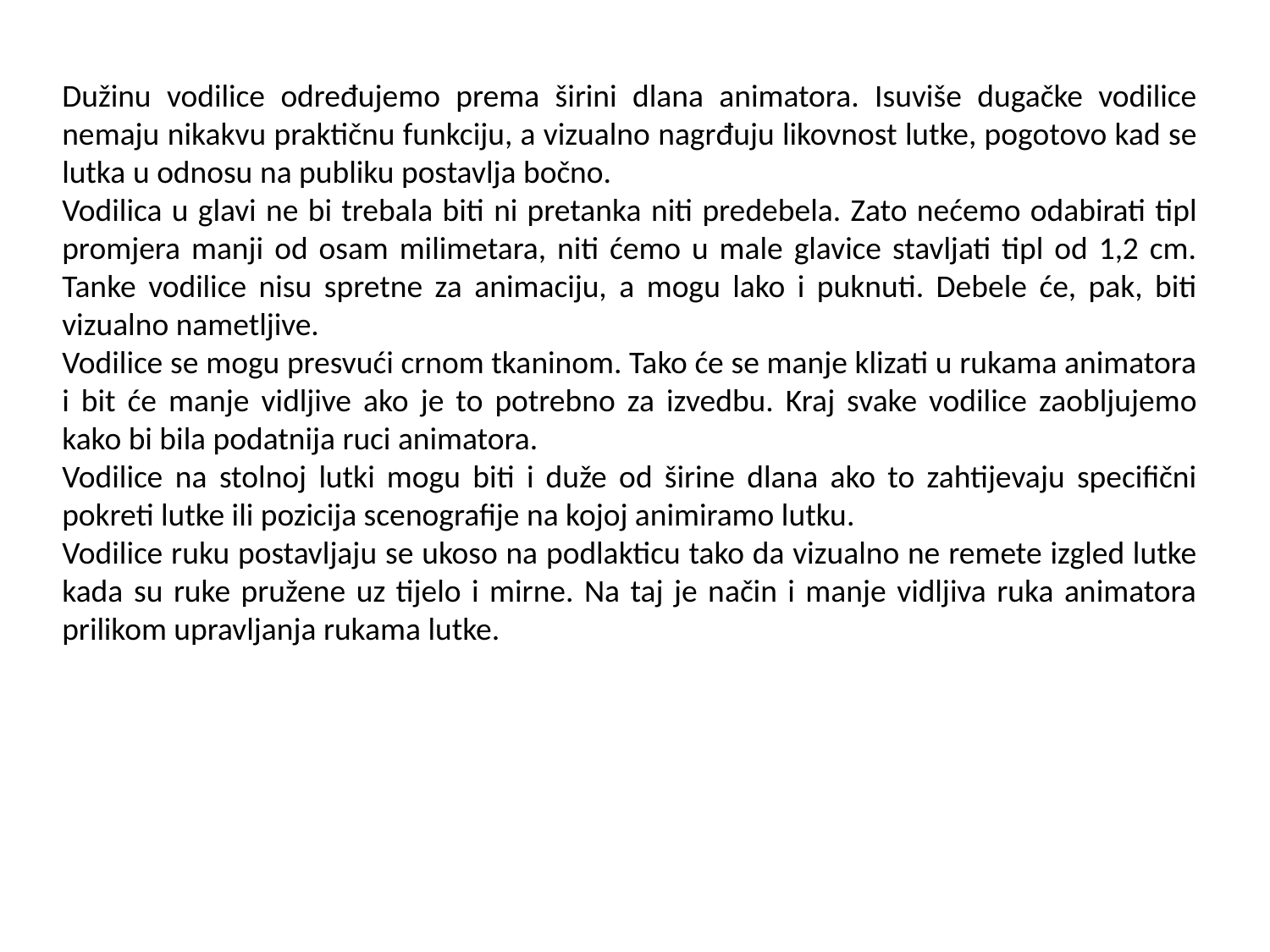

Dužinu vodilice određujemo prema širini dlana animatora. Isuviše dugačke vodilice nemaju nikakvu praktičnu funkciju, a vizualno nagrđuju likovnost lutke, pogotovo kad se lutka u odnosu na publiku postavlja bočno.
Vodilica u glavi ne bi trebala biti ni pretanka niti predebela. Zato nećemo odabirati tipl promjera manji od osam milimetara, niti ćemo u male glavice stavljati tipl od 1,2 cm. Tanke vodilice nisu spretne za animaciju, a mogu lako i puknuti. Debele će, pak, biti vizualno nametljive.
Vodilice se mogu presvući crnom tkaninom. Tako će se manje klizati u rukama animatora i bit će manje vidljive ako je to potrebno za izvedbu. Kraj svake vodilice zaobljujemo kako bi bila podatnija ruci animatora.
Vodilice na stolnoj lutki mogu biti i duže od širine dlana ako to zahtijevaju specifični pokreti lutke ili pozicija scenografije na kojoj animiramo lutku.
Vodilice ruku postavljaju se ukoso na podlakticu tako da vizualno ne remete izgled lutke kada su ruke pružene uz tijelo i mirne. Na taj je način i manje vidljiva ruka animatora prilikom upravljanja rukama lutke.